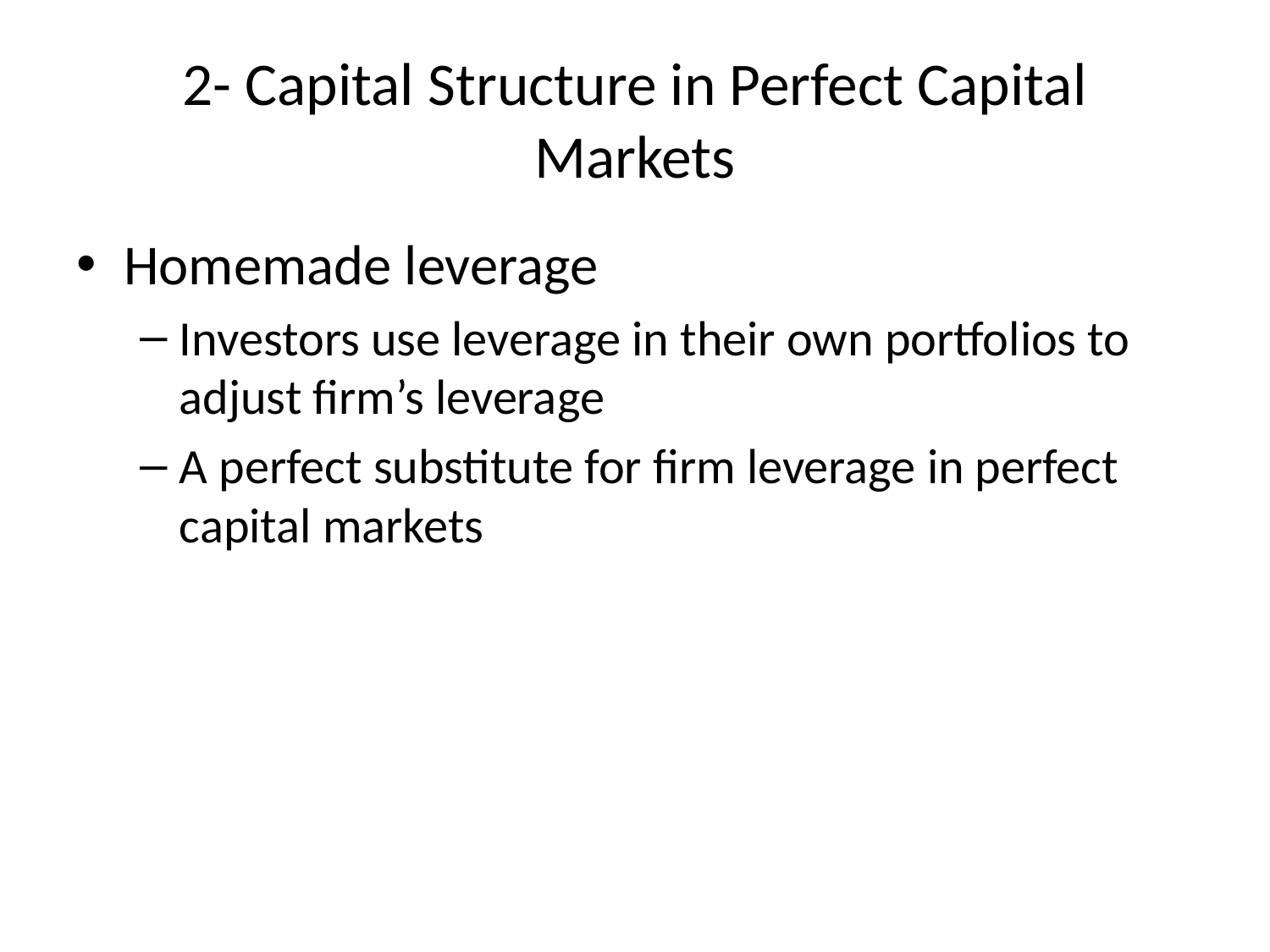

# 2- Capital Structure in Perfect Capital Markets
Homemade leverage
Investors use leverage in their own portfolios to adjust firm’s leverage
A perfect substitute for firm leverage in perfect capital markets